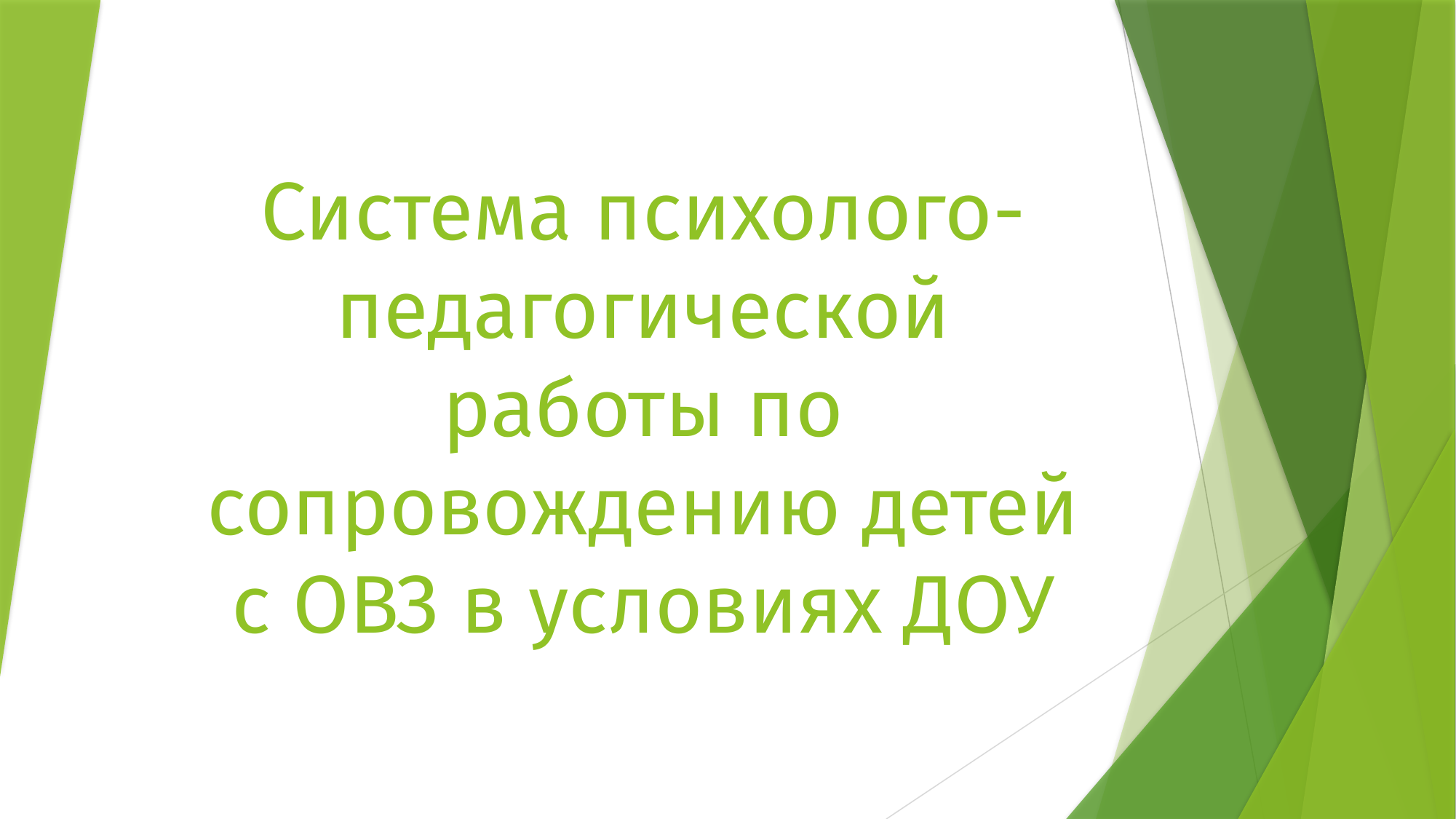

# Система психолого-педагогической работы по сопровождению детей с ОВЗ в условиях ДОУ